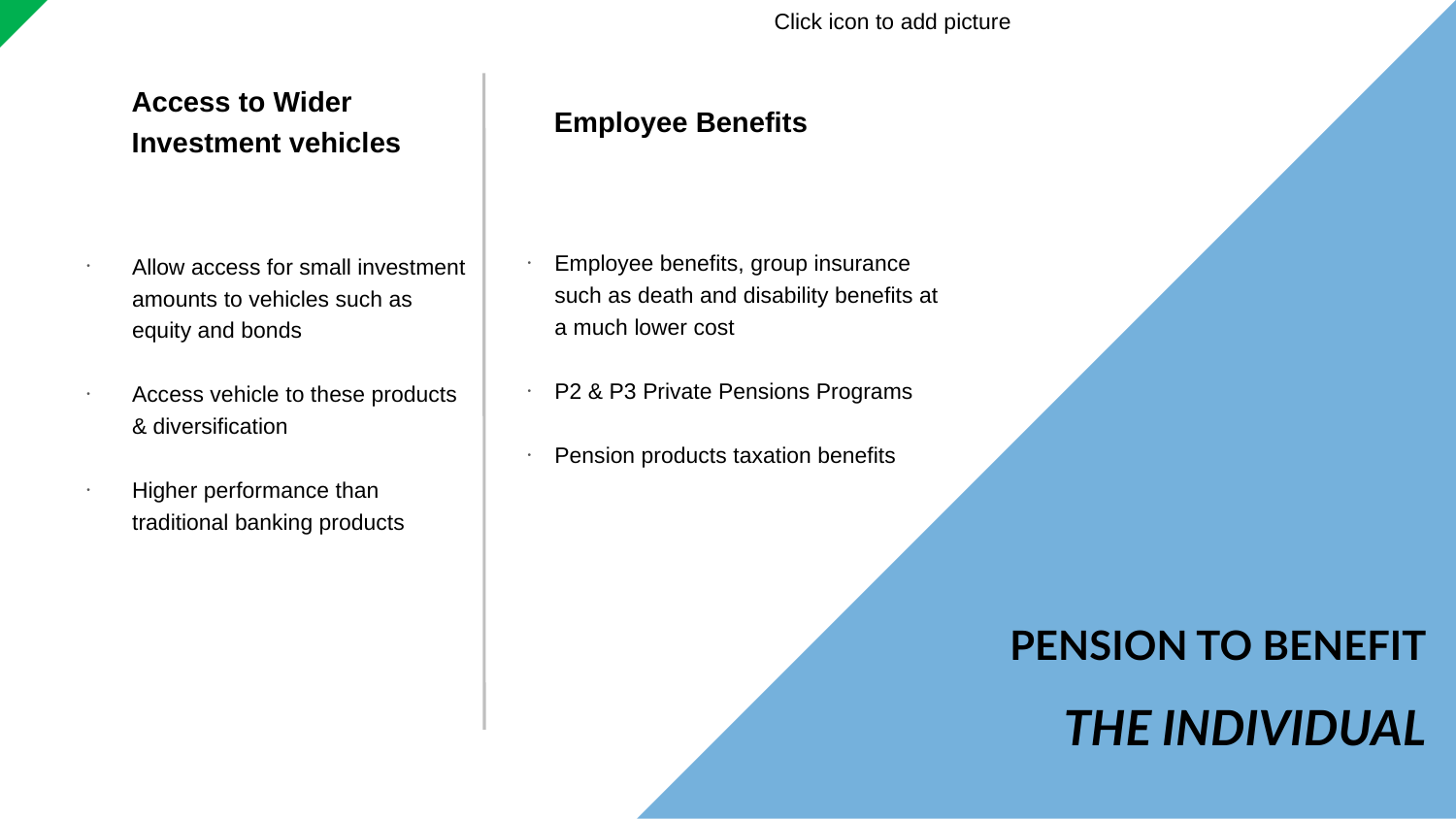

Access to Wider
Investment vehicles

Employee Benefits
Employee benefits, group insurance such as death and disability benefits at a much lower cost

P2 & P3 Private Pensions Programs

Pension products taxation benefits

Allow access for small investment amounts to vehicles such as equity and bonds

Access vehicle to these products & diversification

Higher performance than traditional banking products
PENSION TO BENEFIT
 THE INDIVIDUAL